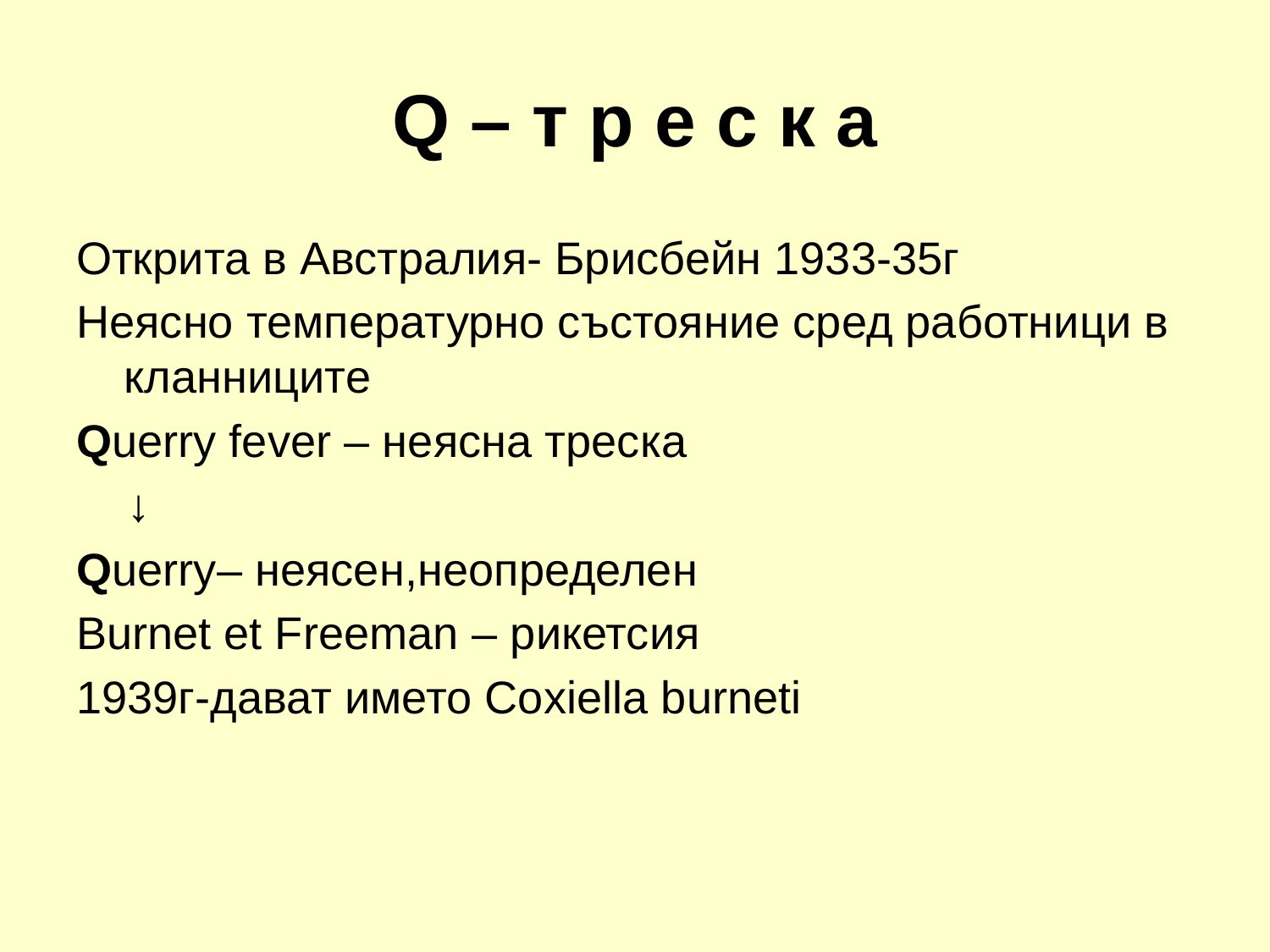

# Q – т р е с к а
Открита в Австралия- Брисбейн 1933-35г
Неясно температурно състояние сред работници в кланниците
Querry fever – неясна треска
    ↓
Querry– неясен,неопределен
Burnet et Freeman – рикетсия
1939г-дават името Coxiella burneti